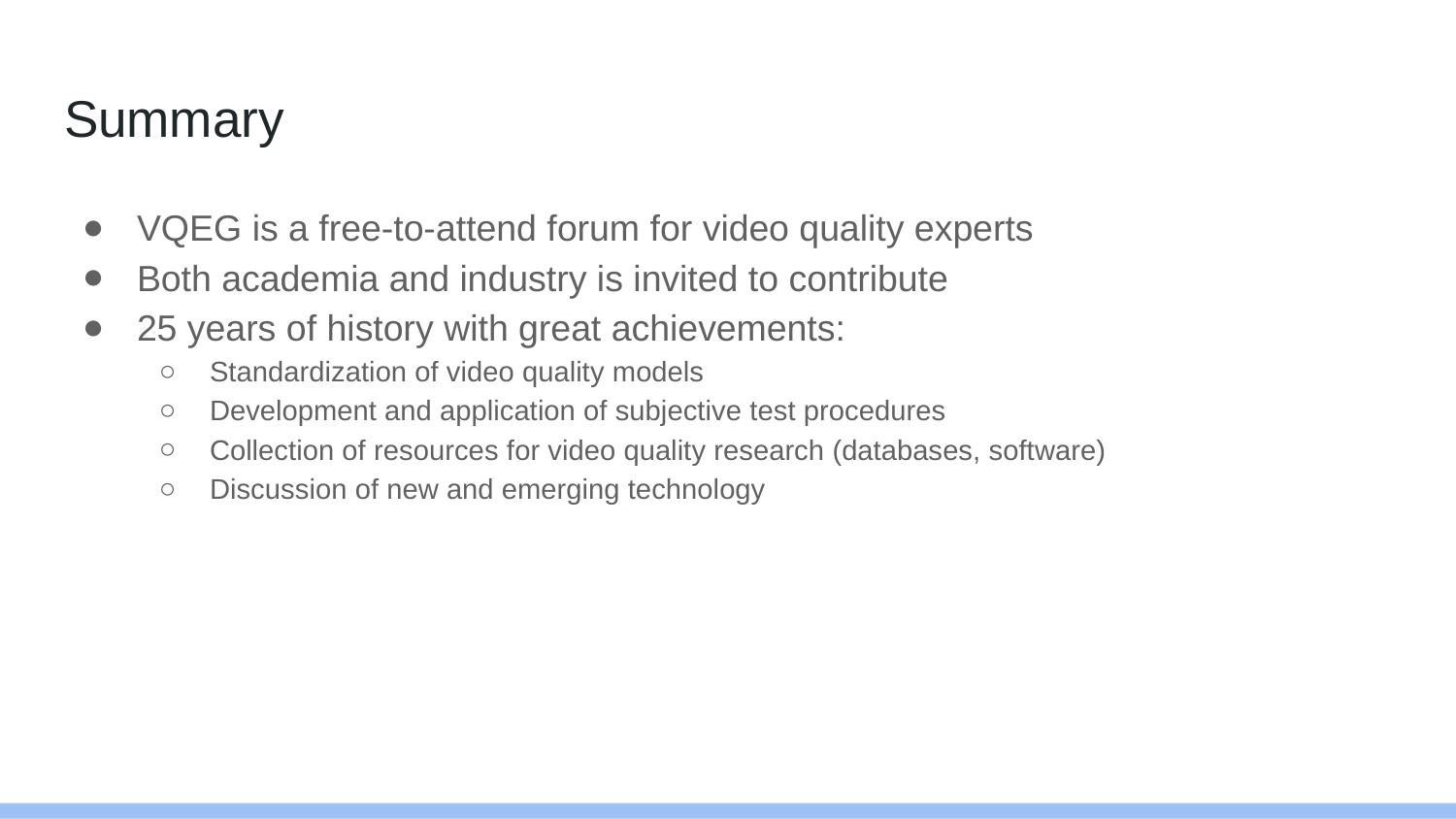

# Summary
VQEG is a free-to-attend forum for video quality experts
Both academia and industry is invited to contribute
25 years of history with great achievements:
Standardization of video quality models
Development and application of subjective test procedures
Collection of resources for video quality research (databases, software)
Discussion of new and emerging technology